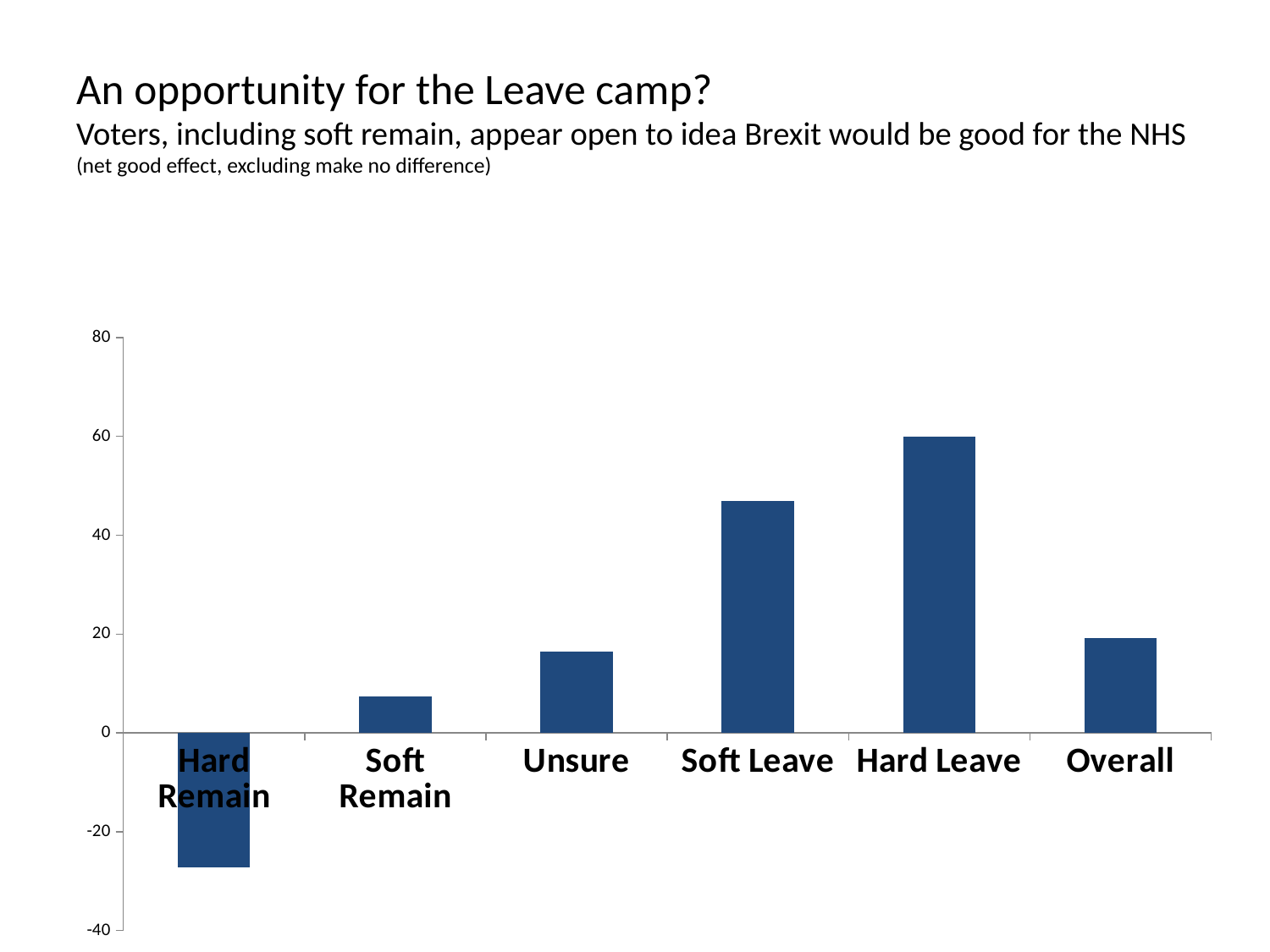

# An opportunity for the Leave camp? Voters, including soft remain, appear open to idea Brexit would be good for the NHS (net good effect, excluding make no difference)

### Chart

| Category | Net Good |
|---|---|
| Hard Remain | -27.3 |
| Soft Remain | 7.4 |
| Unsure | 16.5 |
| Soft Leave | 46.9 |
| Hard Leave | 60.0 |
| Overall | 19.2 |